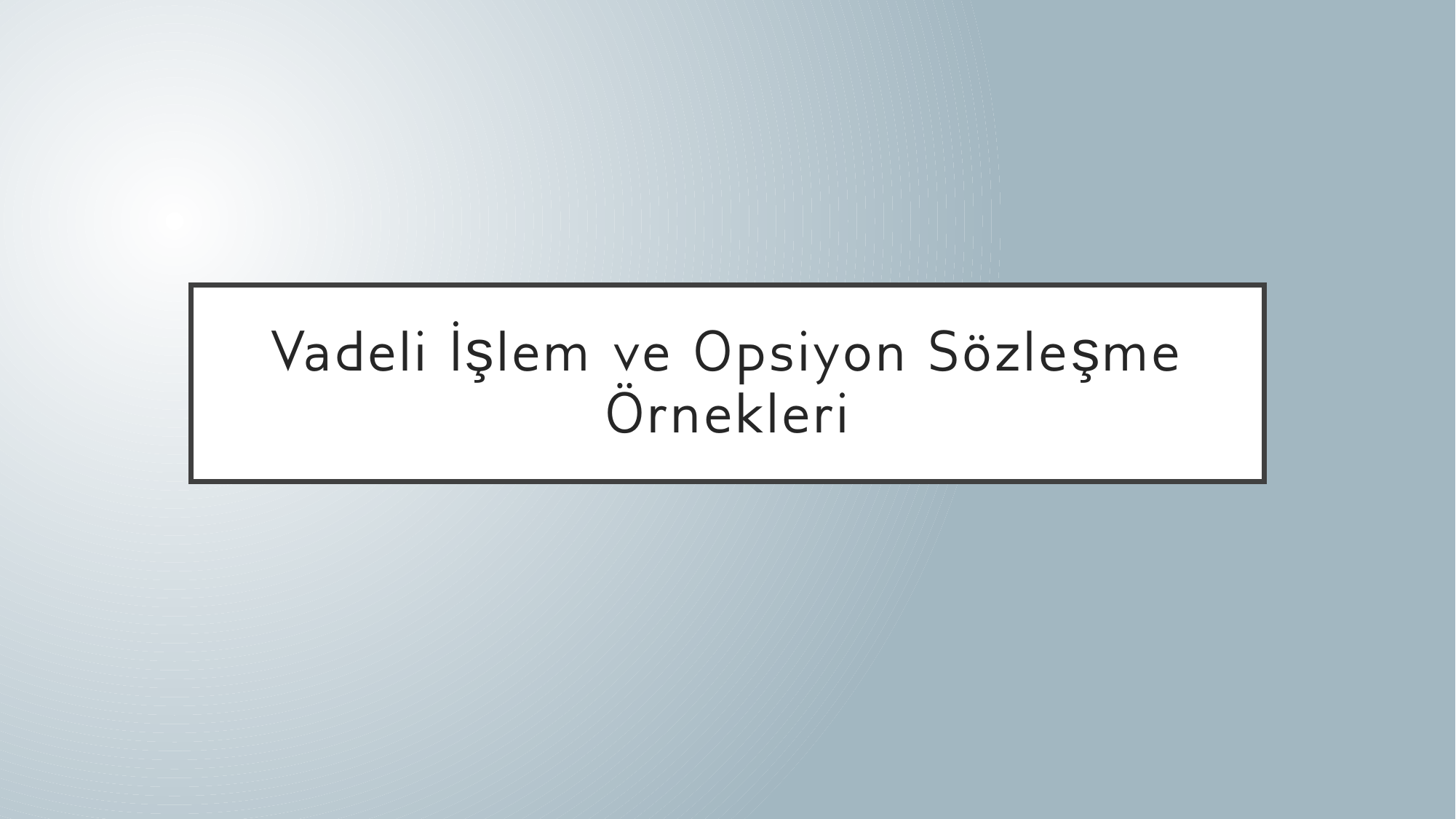

# Vadeli İşlem ve Opsiyon Sözleşme Örnekleri